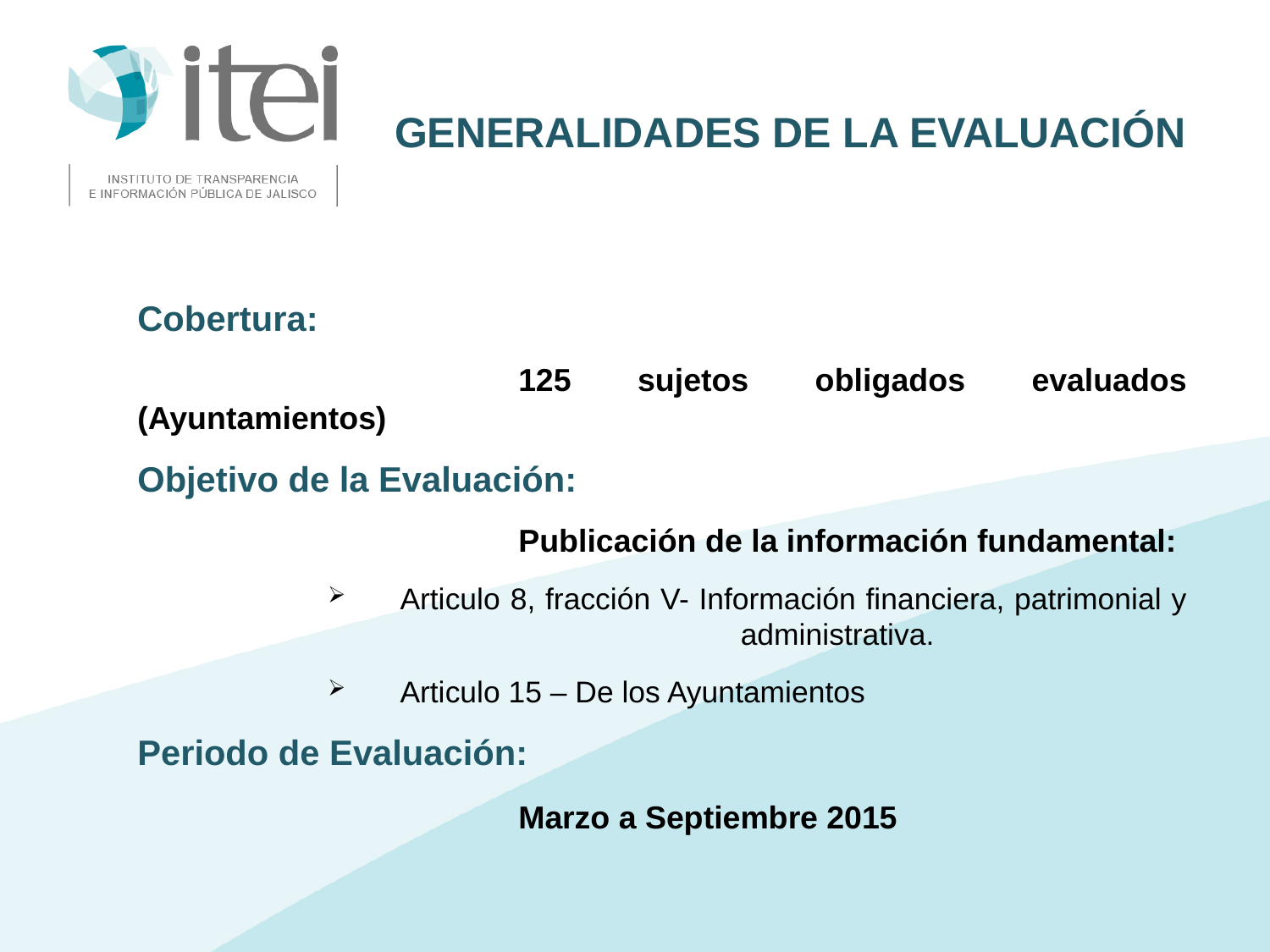

# Generalidades de la evaluación

Cobertura:
			125 sujetos obligados evaluados (Ayuntamientos)
Objetivo de la Evaluación:
			Publicación de la información fundamental:
	Articulo 8, fracción V- Información financiera, patrimonial y 				administrativa.
	Articulo 15 – De los Ayuntamientos
Periodo de Evaluación:
			Marzo a Septiembre 2015